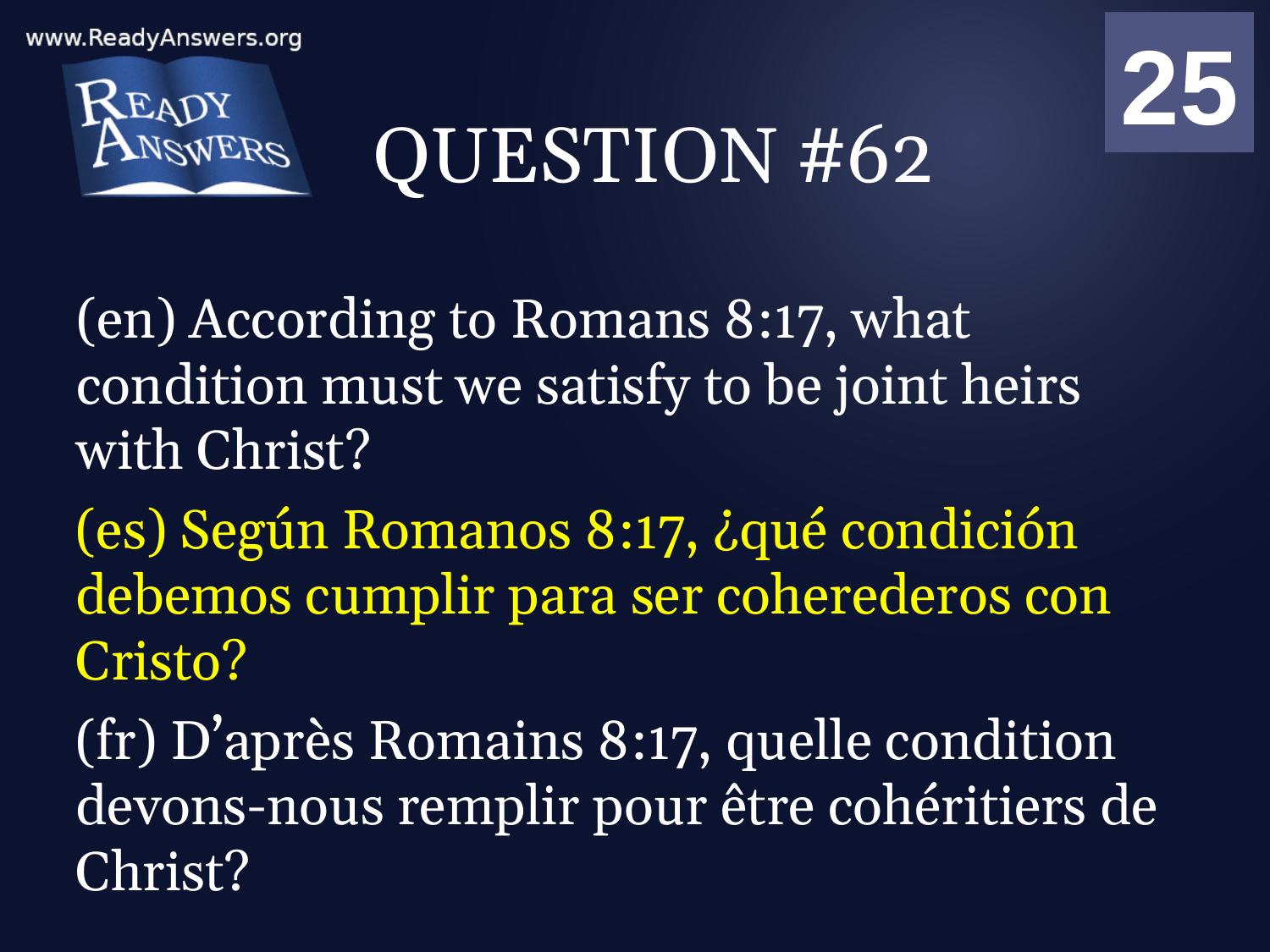

01
02
03
04
05
06
07
08
09
10
11
12
13
14
15
16
17
18
19
20
21
22
23
24
25
00
# QUESTION #62
(en) According to Romans 8:17, what condition must we satisfy to be joint heirs with Christ?
(es) Según Romanos 8:17, ¿qué condición debemos cumplir para ser coherederos con Cristo?
(fr) D’après Romains 8:17, quelle condition devons-nous remplir pour être cohéritiers de Christ?